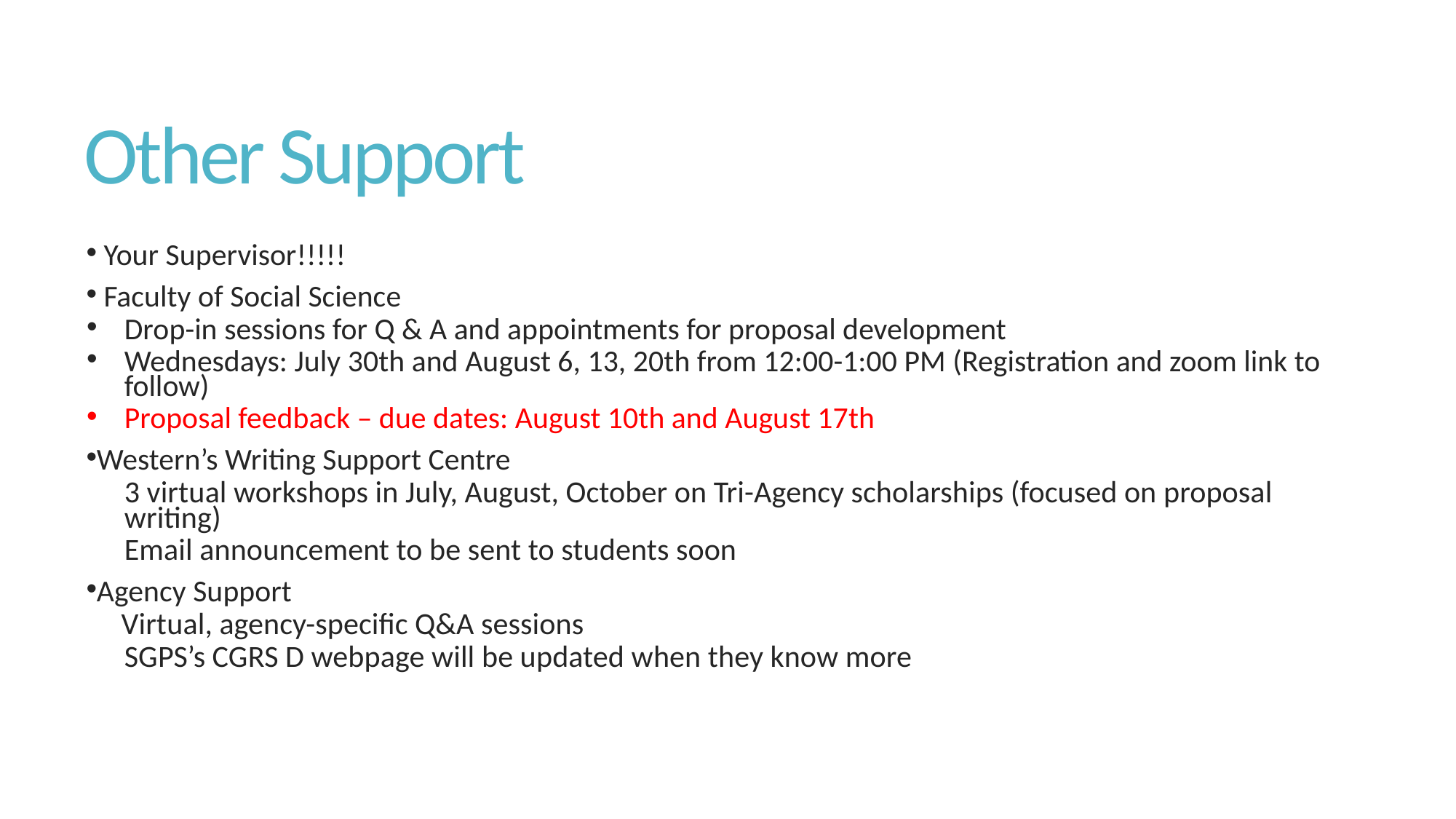

# Other Support
 Your Supervisor!!!!!
 Faculty of Social Science
Drop-in sessions for Q & A and appointments for proposal development
Wednesdays: July 30th and August 6, 13, 20th from 12:00-1:00 PM (Registration and zoom link to follow)
Proposal feedback – due dates: August 10th and August 17th
Western’s Writing Support Centre
3 virtual workshops in July, August, October on Tri-Agency scholarships (focused on proposal writing)
Email announcement to be sent to students soon
Agency Support
     Virtual, agency-specific Q&A sessions
SGPS’s CGRS D webpage will be updated when they know more